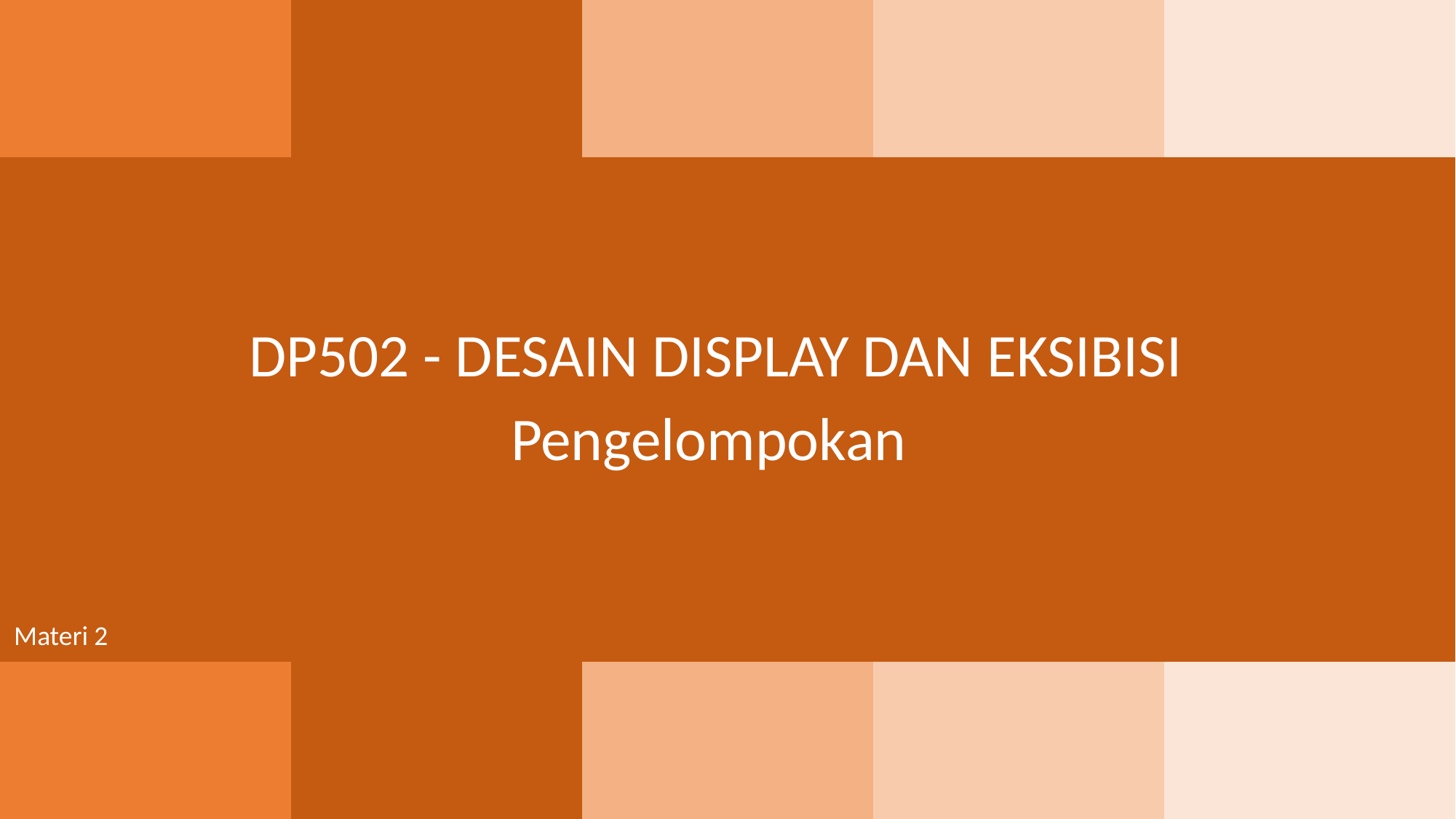

|  |  |  |  |  |
| --- | --- | --- | --- | --- |
DP502 - DESAIN DISPLAY DAN EKSIBISI
Pengelompokan

Materi 2
|  |  |  |  |  |
| --- | --- | --- | --- | --- |